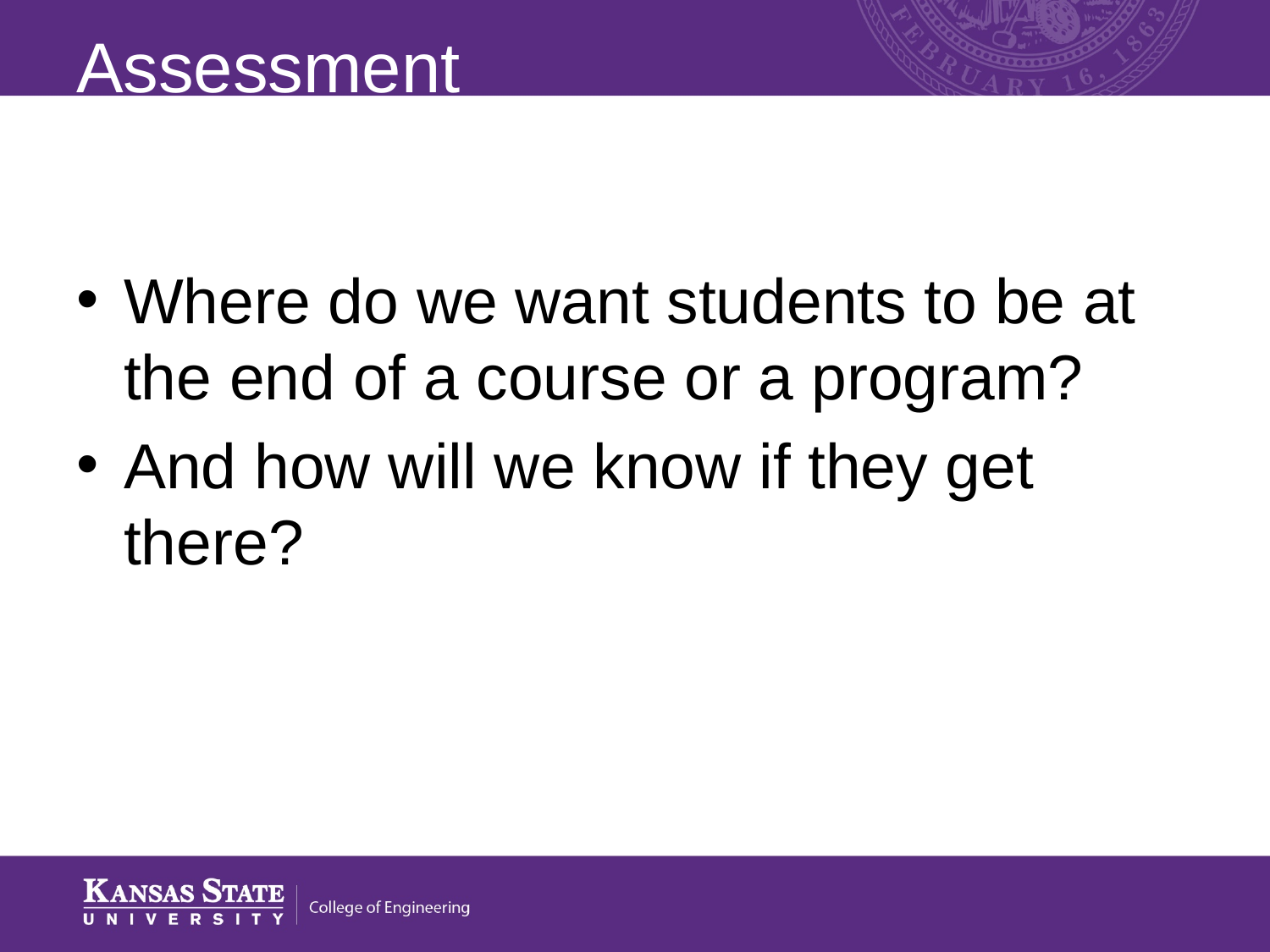

# Assessment
Where do we want students to be at the end of a course or a program?
And how will we know if they get there?